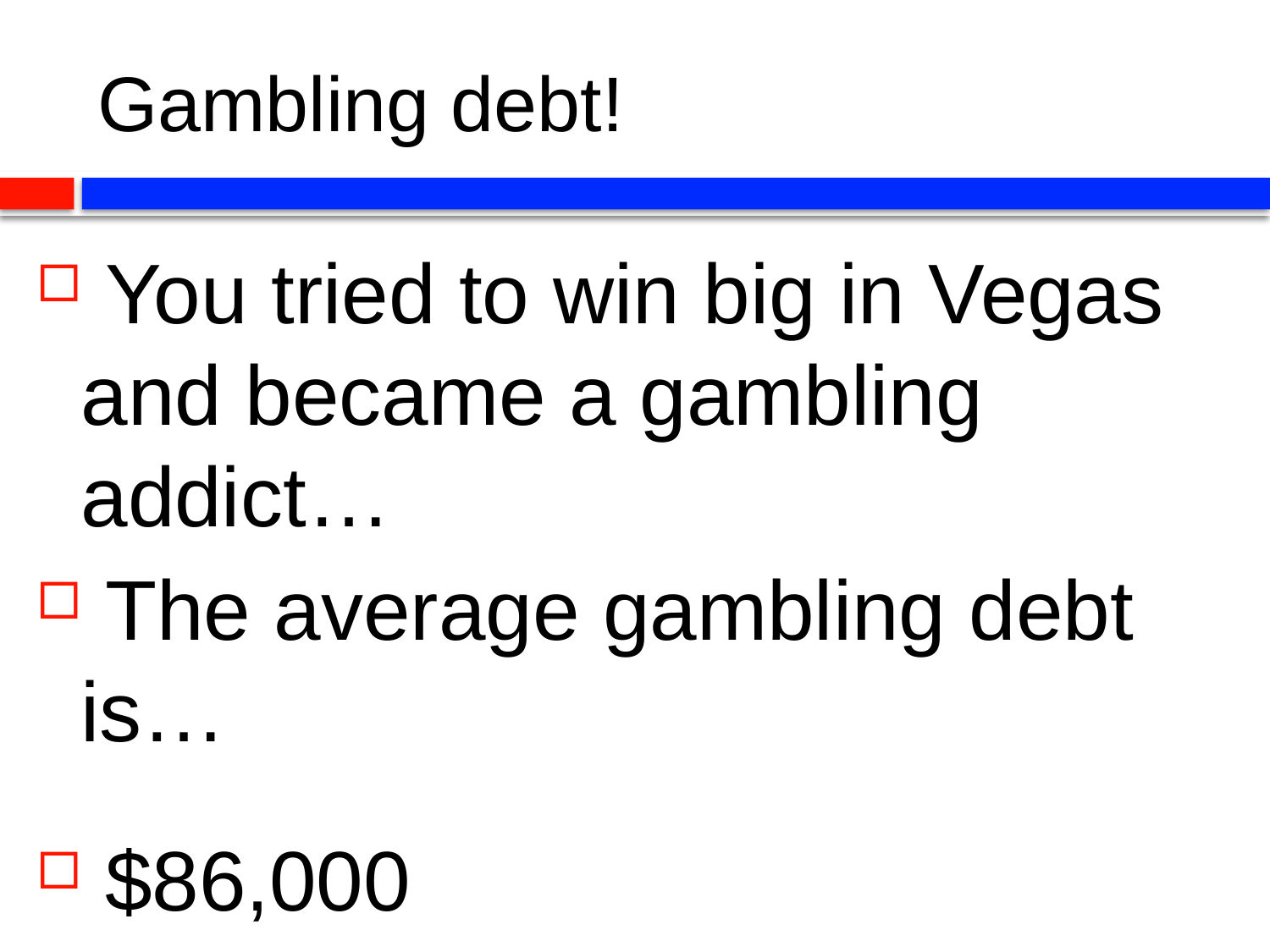

# Gambling debt!
 You tried to win big in Vegas and became a gambling addict…
 The average gambling debt is…

 $86,000